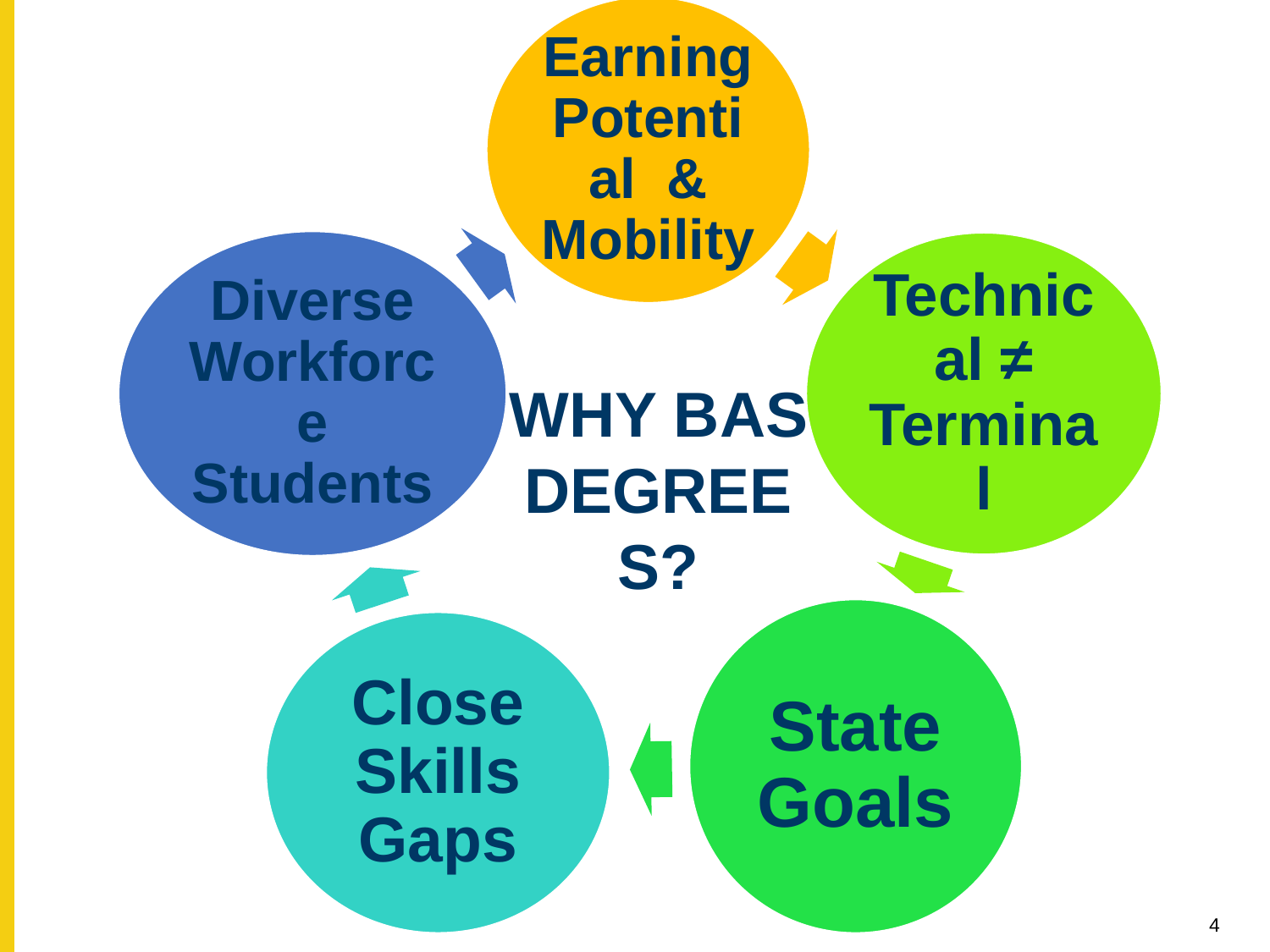

Earning Potential  & Mobility

Technical ≠ Terminal

State Goals

Close Skills Gaps

Diverse Workforce Students

WHY BAS DEGREES?
4